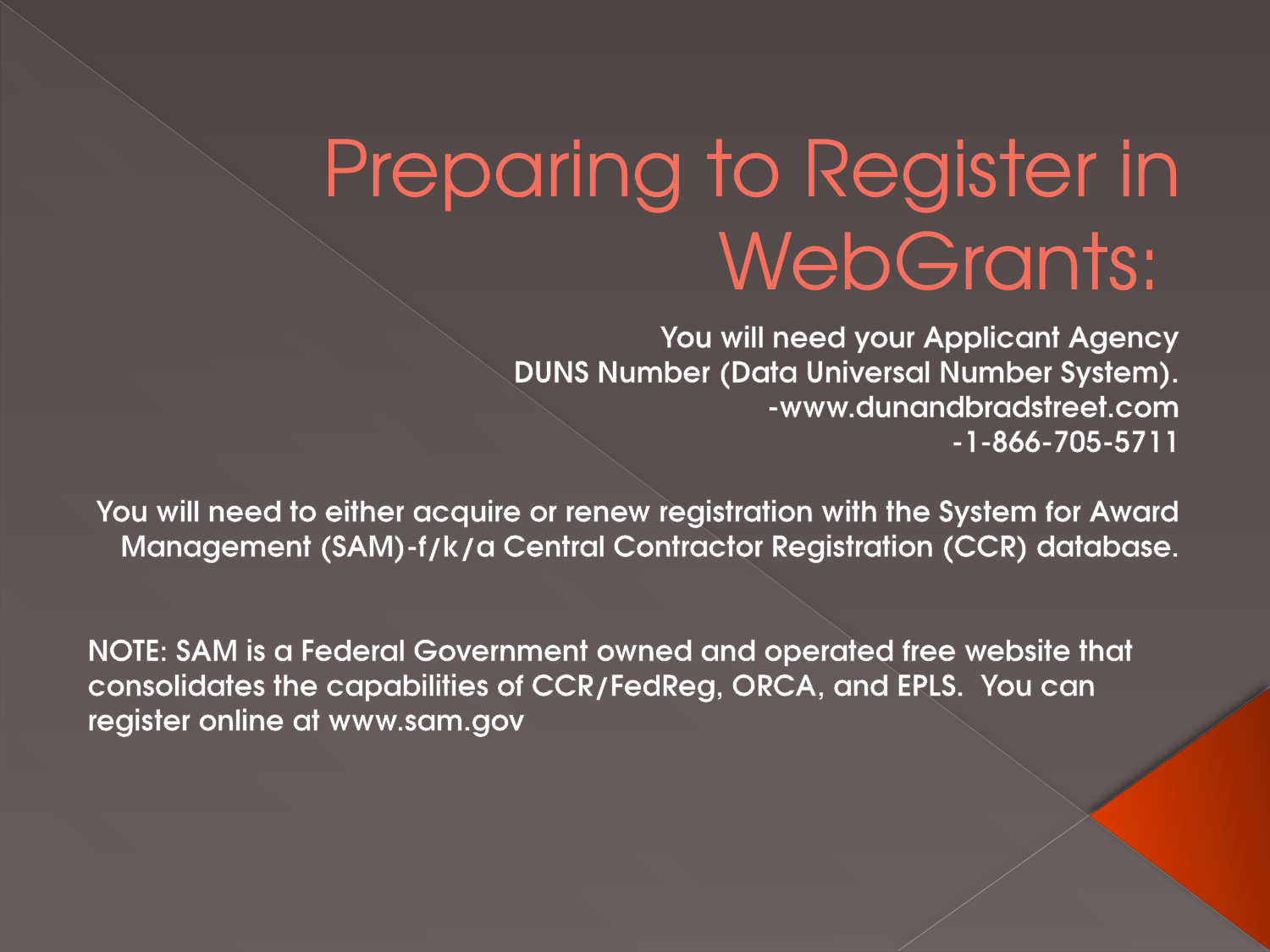

# Preparing to Register in WebGrants:
You will need your Applicant Agency
DUNS Number (Data Universal Number System).
-www.dunandbradstreet.com
-1-866-705-5711

You will need to either acquire or renew registration with the System for Award Management (SAM)-f/k/a Central Contractor Registration (CCR) database.

NOTE: SAM is a Federal Government owned and operated free website that consolidates the capabilities of CCR/FedReg, ORCA, and EPLS.  You can register online at www.sam.gov